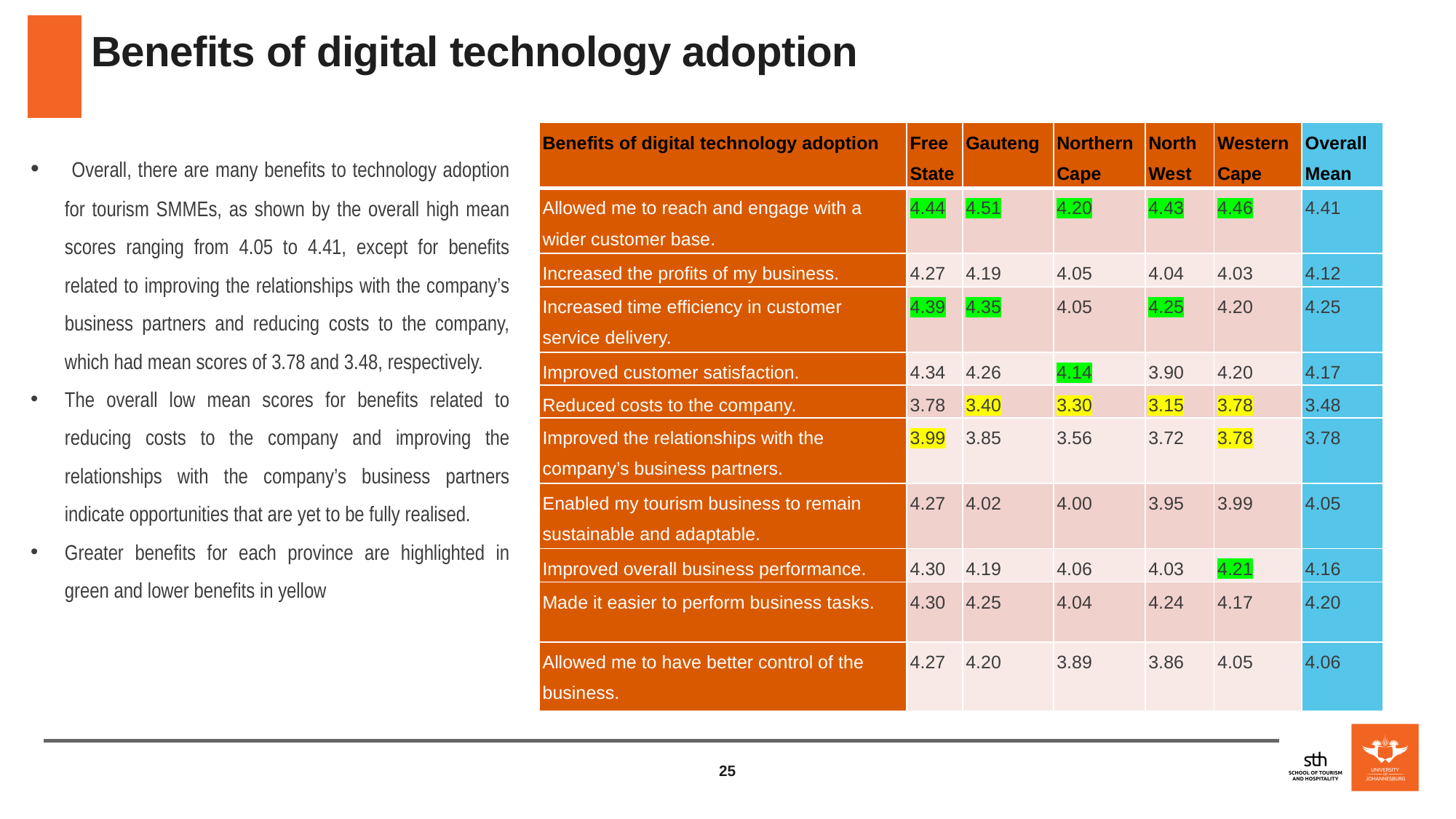

# Benefits of digital technology adoption
| Benefits of digital technology adoption | Free State | Gauteng | Northern Cape | North West | Western Cape | Overall Mean |
| --- | --- | --- | --- | --- | --- | --- |
| Allowed me to reach and engage with a wider customer base. | 4.44 | 4.51 | 4.20 | 4.43 | 4.46 | 4.41 |
| Increased the profits of my business. | 4.27 | 4.19 | 4.05 | 4.04 | 4.03 | 4.12 |
| Increased time efficiency in customer service delivery. | 4.39 | 4.35 | 4.05 | 4.25 | 4.20 | 4.25 |
| Improved customer satisfaction. | 4.34 | 4.26 | 4.14 | 3.90 | 4.20 | 4.17 |
| Reduced costs to the company. | 3.78 | 3.40 | 3.30 | 3.15 | 3.78 | 3.48 |
| Improved the relationships with the company’s business partners. | 3.99 | 3.85 | 3.56 | 3.72 | 3.78 | 3.78 |
| Enabled my tourism business to remain sustainable and adaptable. | 4.27 | 4.02 | 4.00 | 3.95 | 3.99 | 4.05 |
| Improved overall business performance. | 4.30 | 4.19 | 4.06 | 4.03 | 4.21 | 4.16 |
| Made it easier to perform business tasks. | 4.30 | 4.25 | 4.04 | 4.24 | 4.17 | 4.20 |
| Allowed me to have better control of the business. | 4.27 | 4.20 | 3.89 | 3.86 | 4.05 | 4.06 |
 Overall, there are many benefits to technology adoption for tourism SMMEs, as shown by the overall high mean scores ranging from 4.05 to 4.41, except for benefits related to improving the relationships with the company’s business partners and reducing costs to the company, which had mean scores of 3.78 and 3.48, respectively.
The overall low mean scores for benefits related to reducing costs to the company and improving the relationships with the company’s business partners indicate opportunities that are yet to be fully realised.
Greater benefits for each province are highlighted in green and lower benefits in yellow